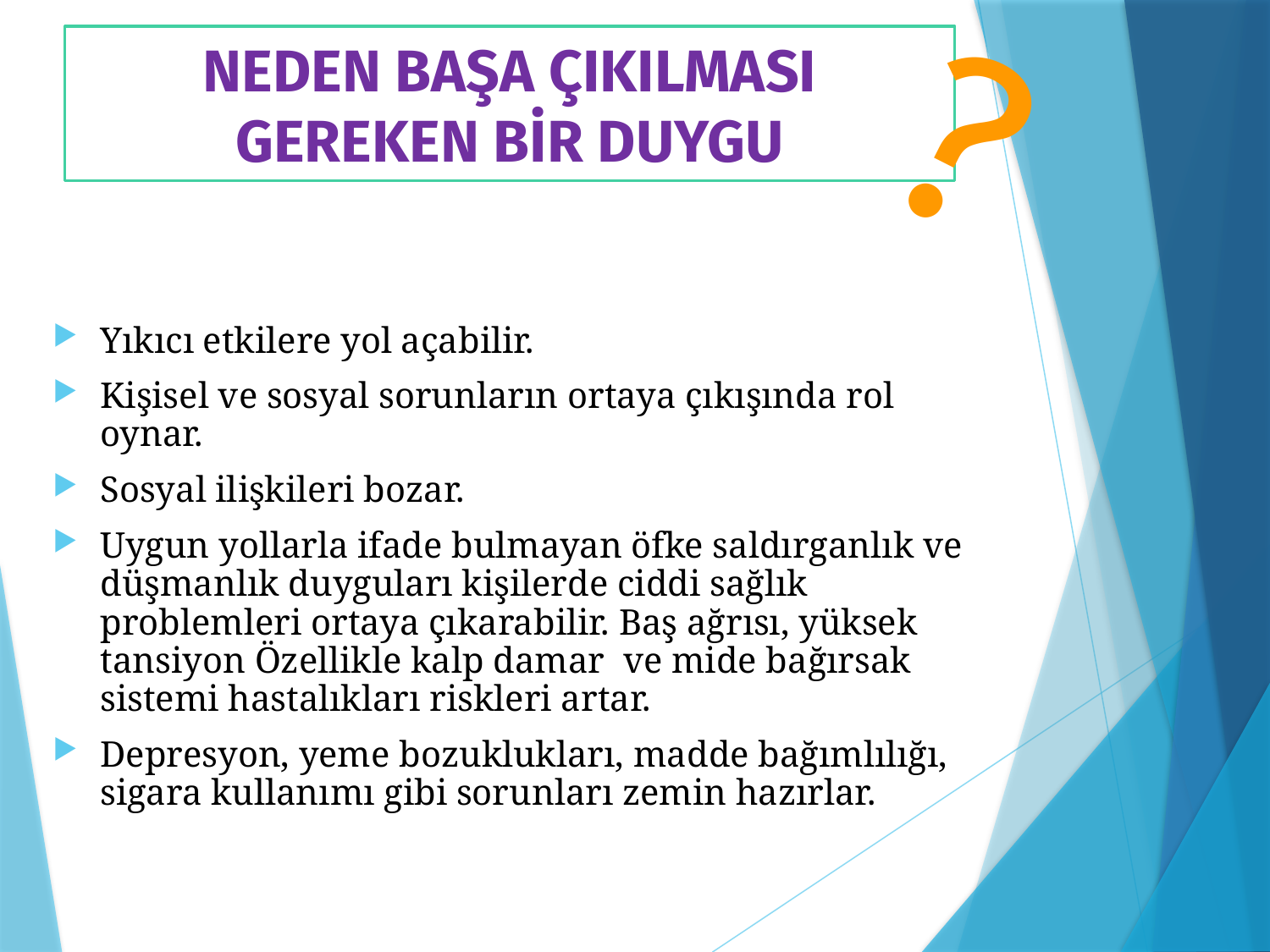

?
# NEDEN BAŞA ÇIKILMASI GEREKEN BİR DUYGU
Yıkıcı etkilere yol açabilir.
Kişisel ve sosyal sorunların ortaya çıkışında rol oynar.
Sosyal ilişkileri bozar.
Uygun yollarla ifade bulmayan öfke saldırganlık ve düşmanlık duyguları kişilerde ciddi sağlık problemleri ortaya çıkarabilir. Baş ağrısı, yüksek tansiyon Özellikle kalp damar  ve mide bağırsak sistemi hastalıkları riskleri artar.
Depresyon, yeme bozuklukları, madde bağımlılığı, sigara kullanımı gibi sorunları zemin hazırlar.